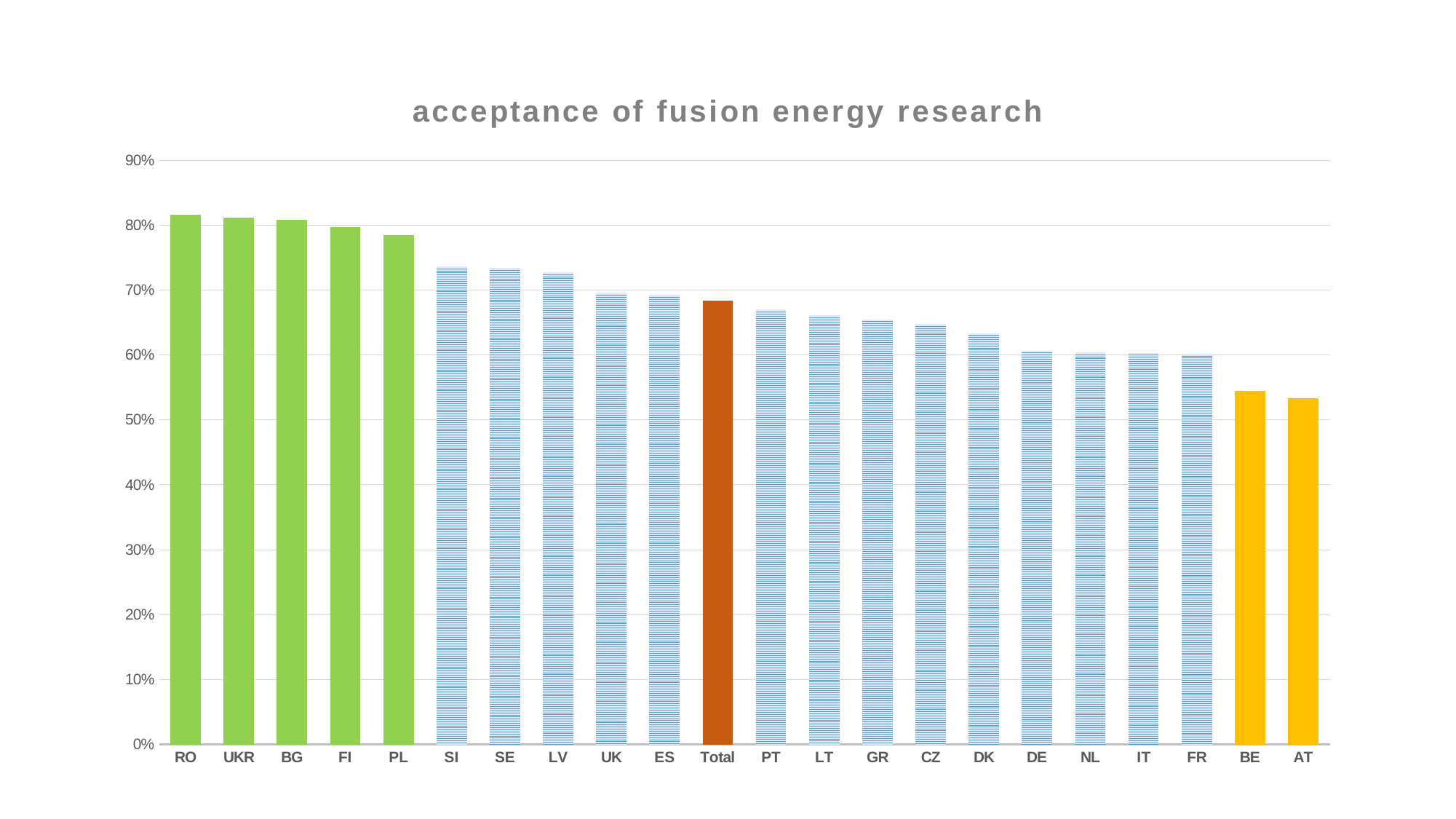

### Chart: acceptance of fusion energy research

| Category |  |
|---|---|
| RO | 0.8166311300639658 |
| UKR | 0.811789038262668 |
| BG | 0.8087774294670846 |
| FI | 0.7976694915254238 |
| PL | 0.784313725490196 |
| SI | 0.7364505844845909 |
| SE | 0.7338282078472959 |
| LV | 0.7274611398963731 |
| UK | 0.6956521739130435 |
| ES | 0.6924664602683178 |
| Total | 0.684329143086092 |
| PT | 0.6698615548455804 |
| LT | 0.6611053180396246 |
| GR | 0.6549145299145299 |
| CZ | 0.6476190476190476 |
| DK | 0.6337579617834395 |
| DE | 0.60695468914647 |
| NL | 0.6041237113402061 |
| IT | 0.603537981269511 |
| FR | 0.6019007391763463 |
| BE | 0.5446985446985446 |
| AT | 0.5331161780673181 |